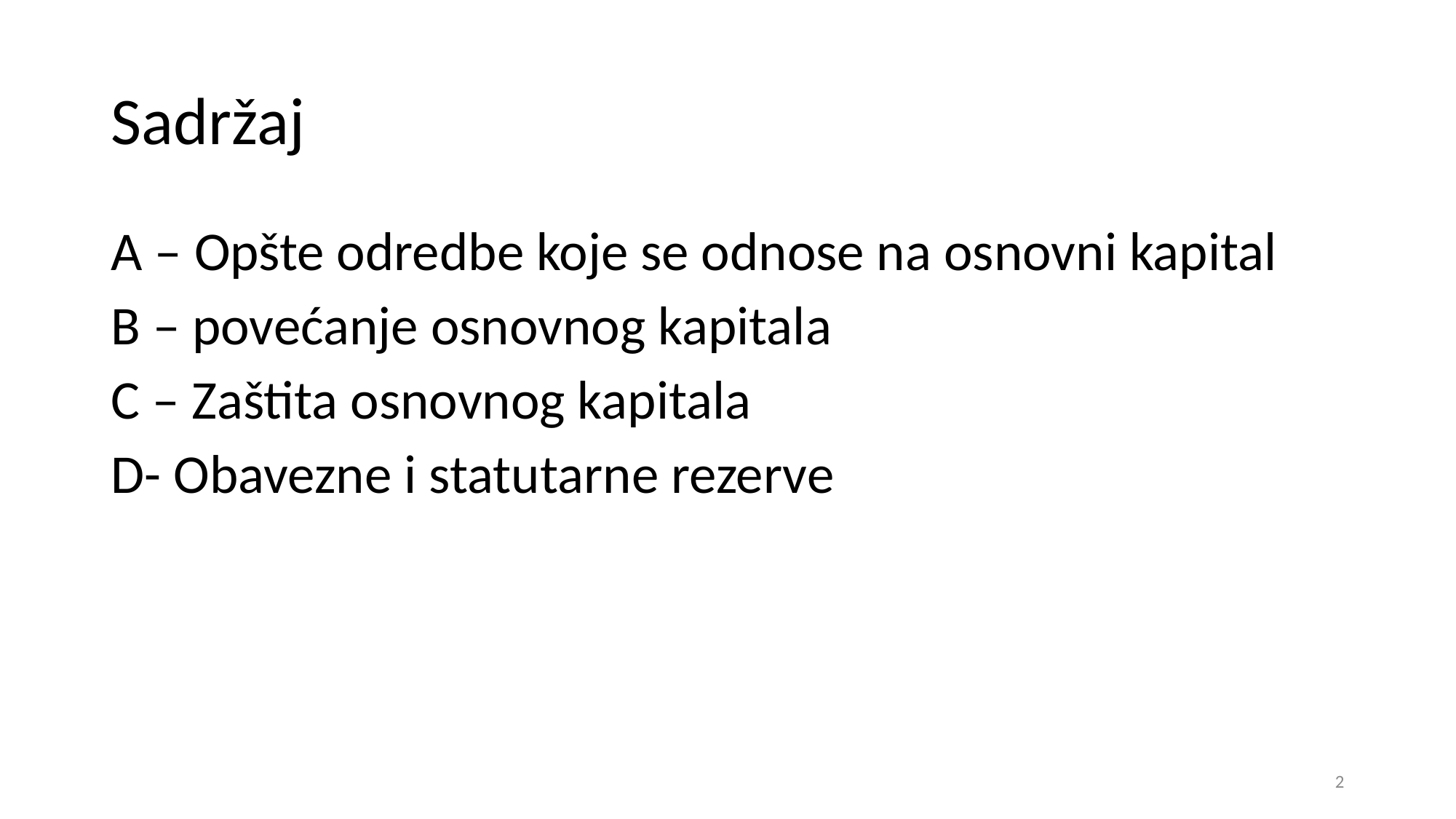

# Sadržaj
A – Opšte odredbe koje se odnose na osnovni kapital
B – povećanje osnovnog kapitala
C – Zaštita osnovnog kapitala
D- Obavezne i statutarne rezerve
2